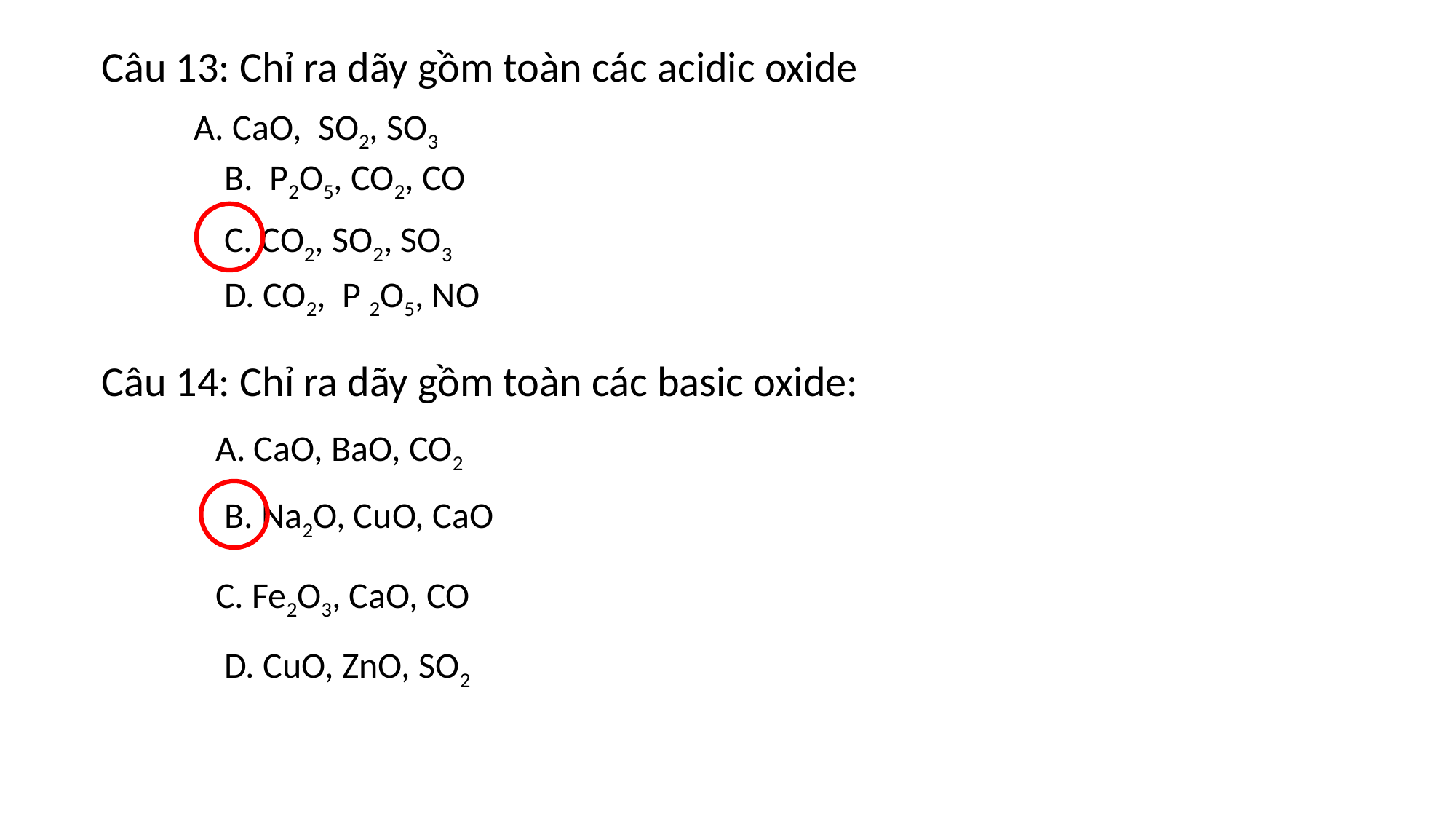

Câu 13: Chỉ ra dãy gồm toàn các acidic oxide

               A. CaO,  SO2, SO3

B.  P2O5, CO2, CO

C. CO2, SO2, SO3
D. CO2,  P 2O5, NO

Câu 14: Chỉ ra dãy gồm toàn các basic oxide:

 A. CaO, BaO, CO2

B. Na2O, CuO, CaO

 C. Fe2O3, CaO, CO

D. CuO, ZnO, SO2